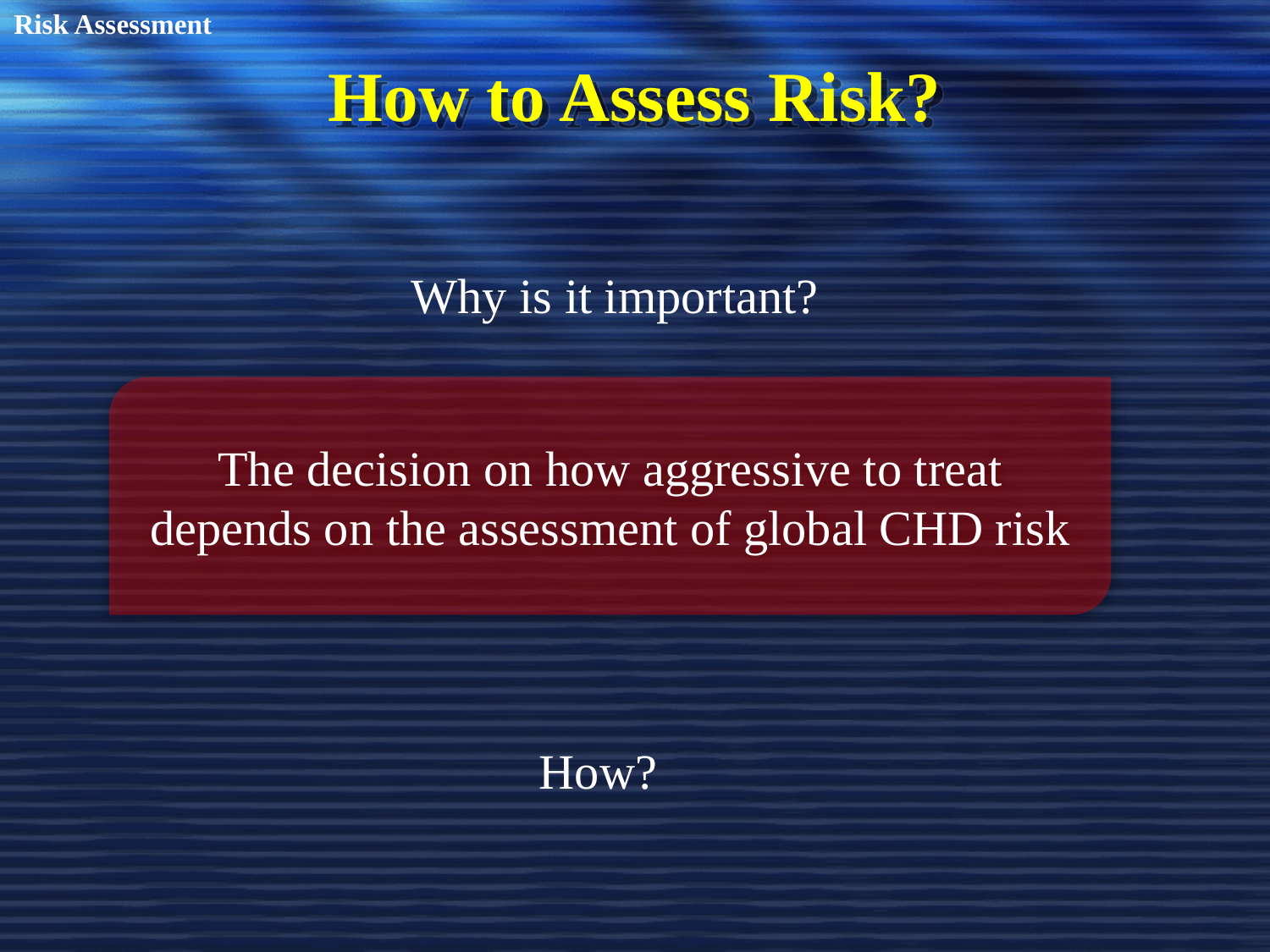

Risk Assessment
# How to Assess Risk?
Why is it important?
The decision on how aggressive to treat depends on the assessment of global CHD risk
How?